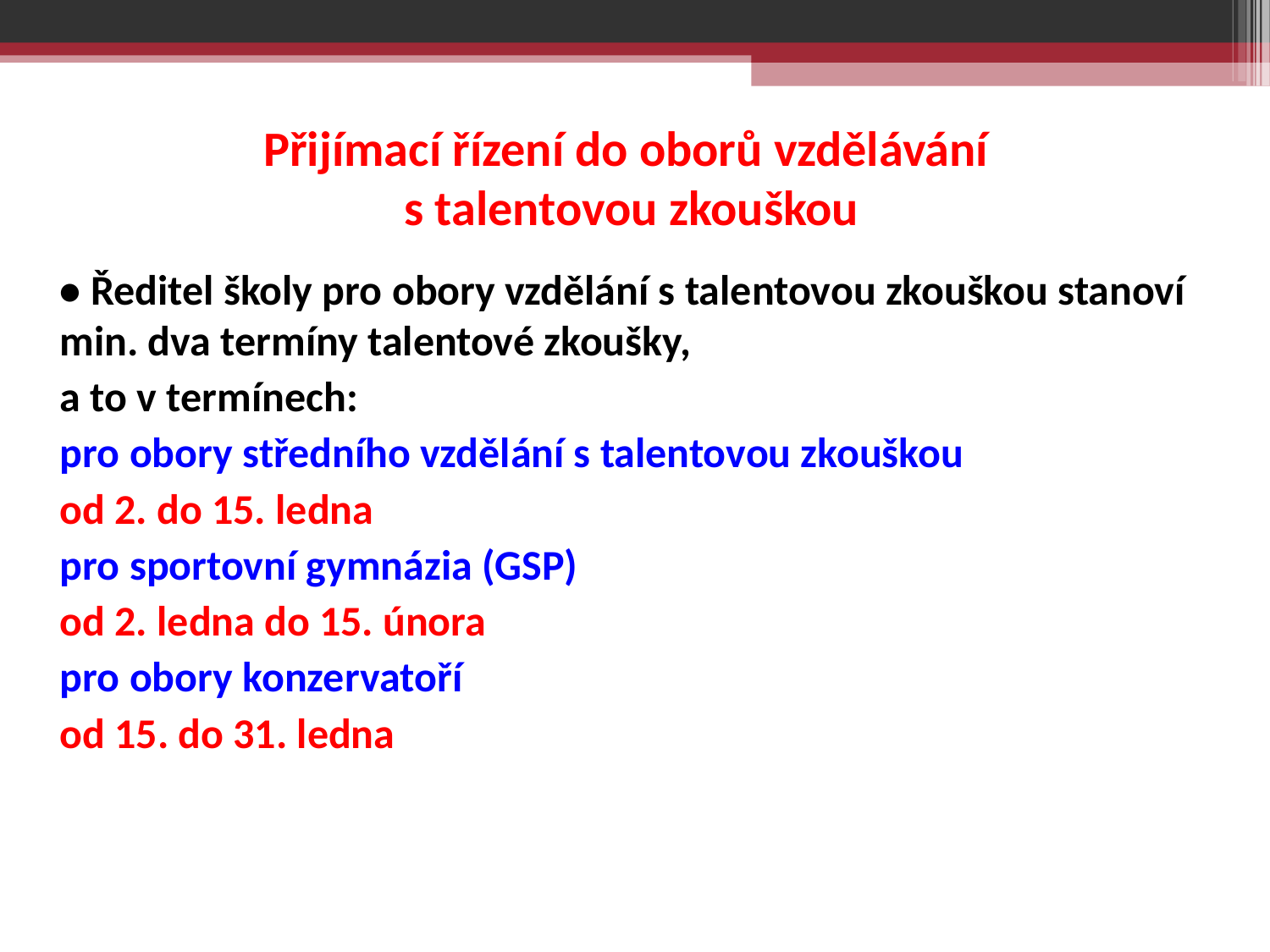

Přijímací řízení do oborů vzdělávání
s talentovou zkouškou
• Ředitel školy pro obory vzdělání s talentovou zkouškou stanoví min. dva termíny talentové zkoušky,
a to v termínech:
pro obory středního vzdělání s talentovou zkouškou
od 2. do 15. ledna
pro sportovní gymnázia (GSP)
od 2. ledna do 15. února
pro obory konzervatoří
od 15. do 31. ledna